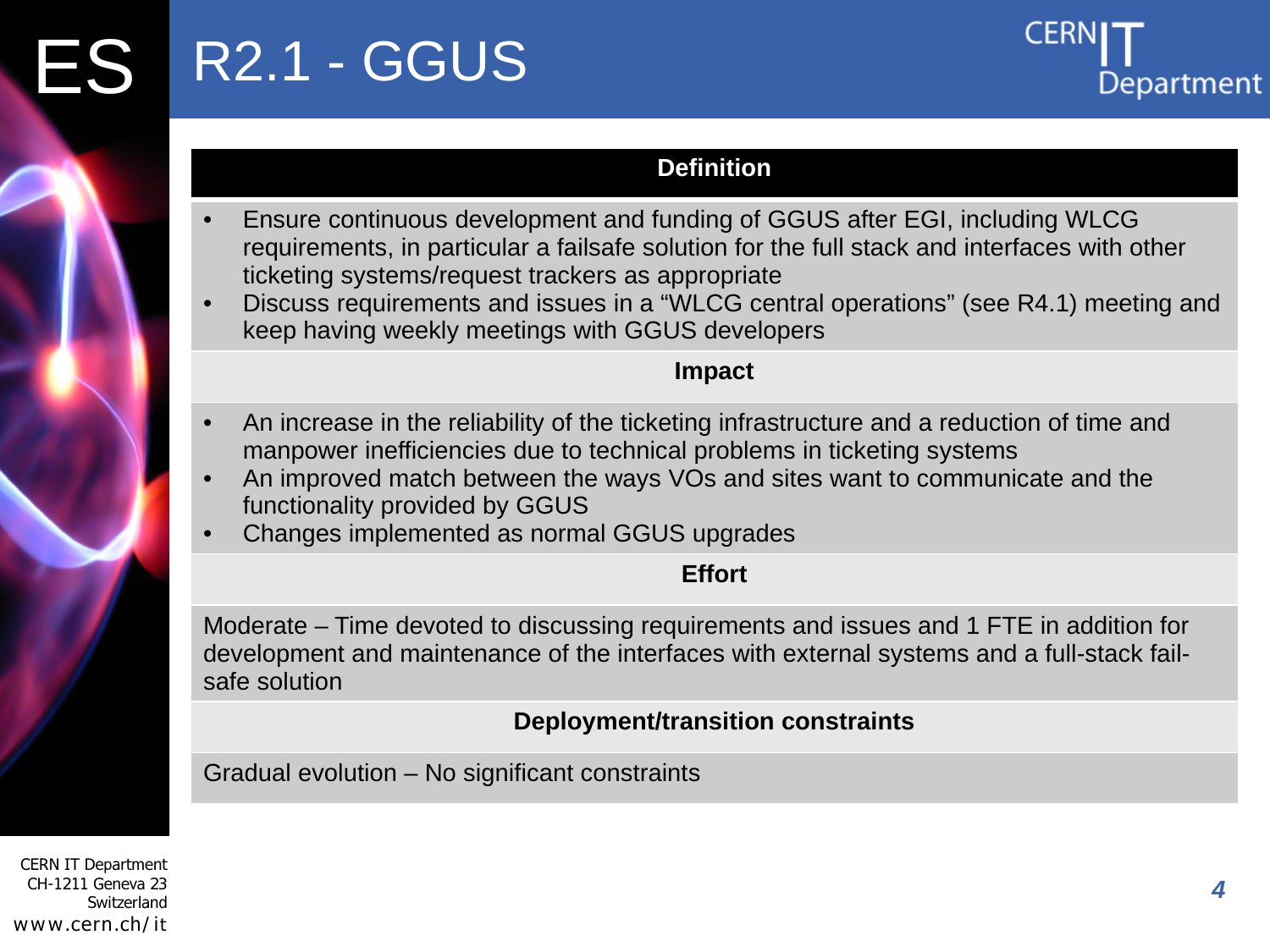

# R2.1 - GGUS
| Definition |
| --- |
| Ensure continuous development and funding of GGUS after EGI, including WLCG requirements, in particular a failsafe solution for the full stack and interfaces with other ticketing systems/request trackers as appropriate Discuss requirements and issues in a “WLCG central operations” (see R4.1) meeting and keep having weekly meetings with GGUS developers |
| Impact |
| An increase in the reliability of the ticketing infrastructure and a reduction of time and manpower inefficiencies due to technical problems in ticketing systems An improved match between the ways VOs and sites want to communicate and the functionality provided by GGUS Changes implemented as normal GGUS upgrades |
| Effort |
| Moderate – Time devoted to discussing requirements and issues and 1 FTE in addition for development and maintenance of the interfaces with external systems and a full-stack fail-safe solution |
| Deployment/transition constraints |
| Gradual evolution – No significant constraints |